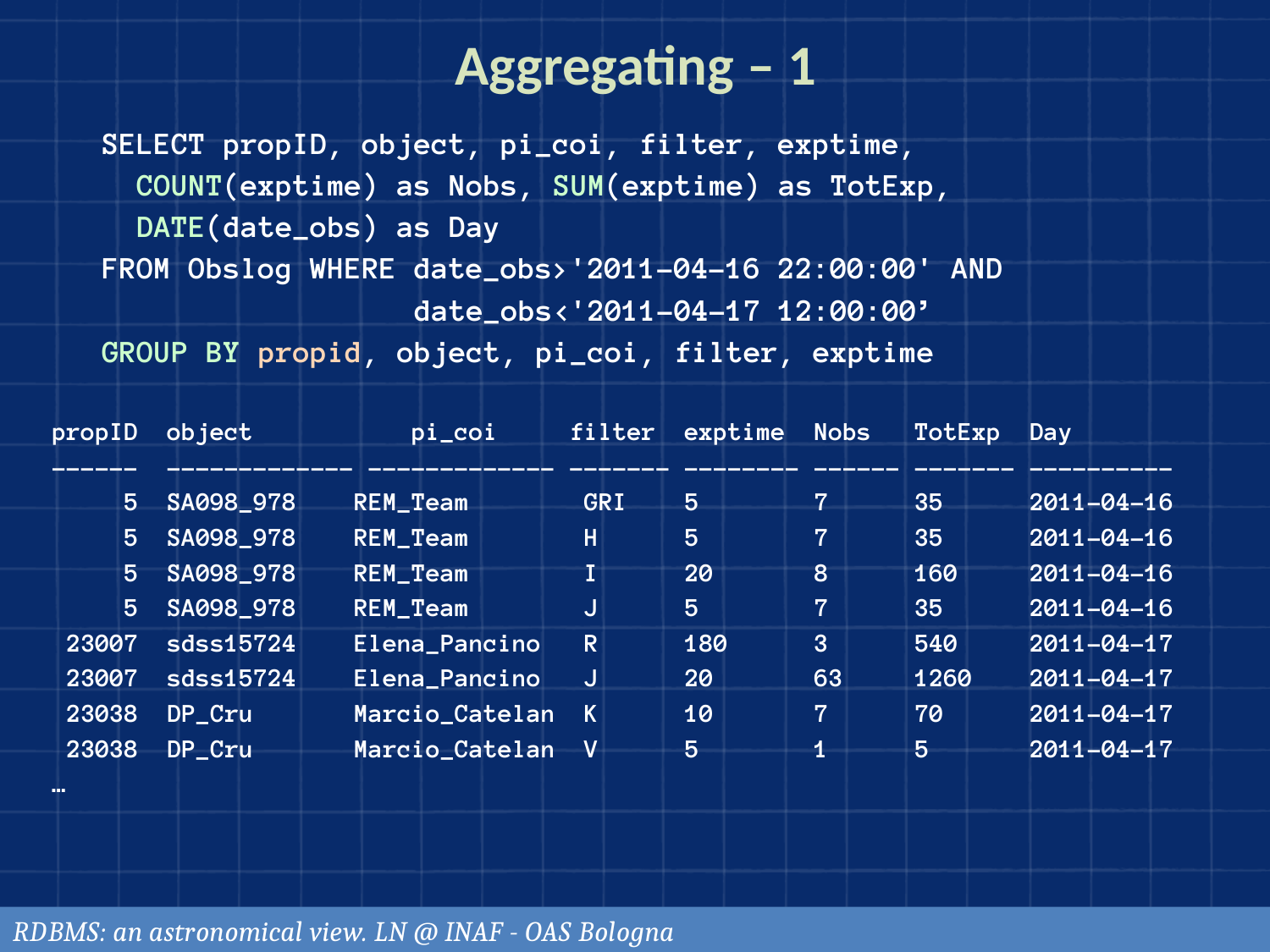

# Aggregating – 1
SELECT propID, object, pi_coi, filter, exptime,
  COUNT(exptime) as Nobs, SUM(exptime) as TotExp,
  DATE(date_obs) as Day
FROM Obslog WHERE date_obs>'2011-04-16 22:00:00' AND
                  date_obs<'2011-04-17 12:00:00’
GROUP BY propid, object, pi_coi, filter, exptime

propID  object           pi_coi     filter  exptime  Nobs   TotExp  Day
------  ------------- ------------- ------- -------- ------ ------- ----------
     5  SA098_978    REM_Team        GRI    5        7      35      2011-04-16
     5  SA098_978    REM_Team        H      5        7      35      2011-04-16
     5  SA098_978    REM_Team        I      20       8      160     2011-04-16
     5  SA098_978    REM_Team        J      5        7      35      2011-04-16
 23007  sdss15724    Elena_Pancino   R      180      3      540     2011-04-17
 23007  sdss15724    Elena_Pancino   J      20       63     1260    2011-04-17
 23038  DP_Cru       Marcio_Catelan  K      10       7      70      2011-04-17
 23038  DP_Cru       Marcio_Catelan  V      5        1      5       2011-04-17
…
RDBMS: an astronomical view. LN @ INAF - OAS Bologna
107